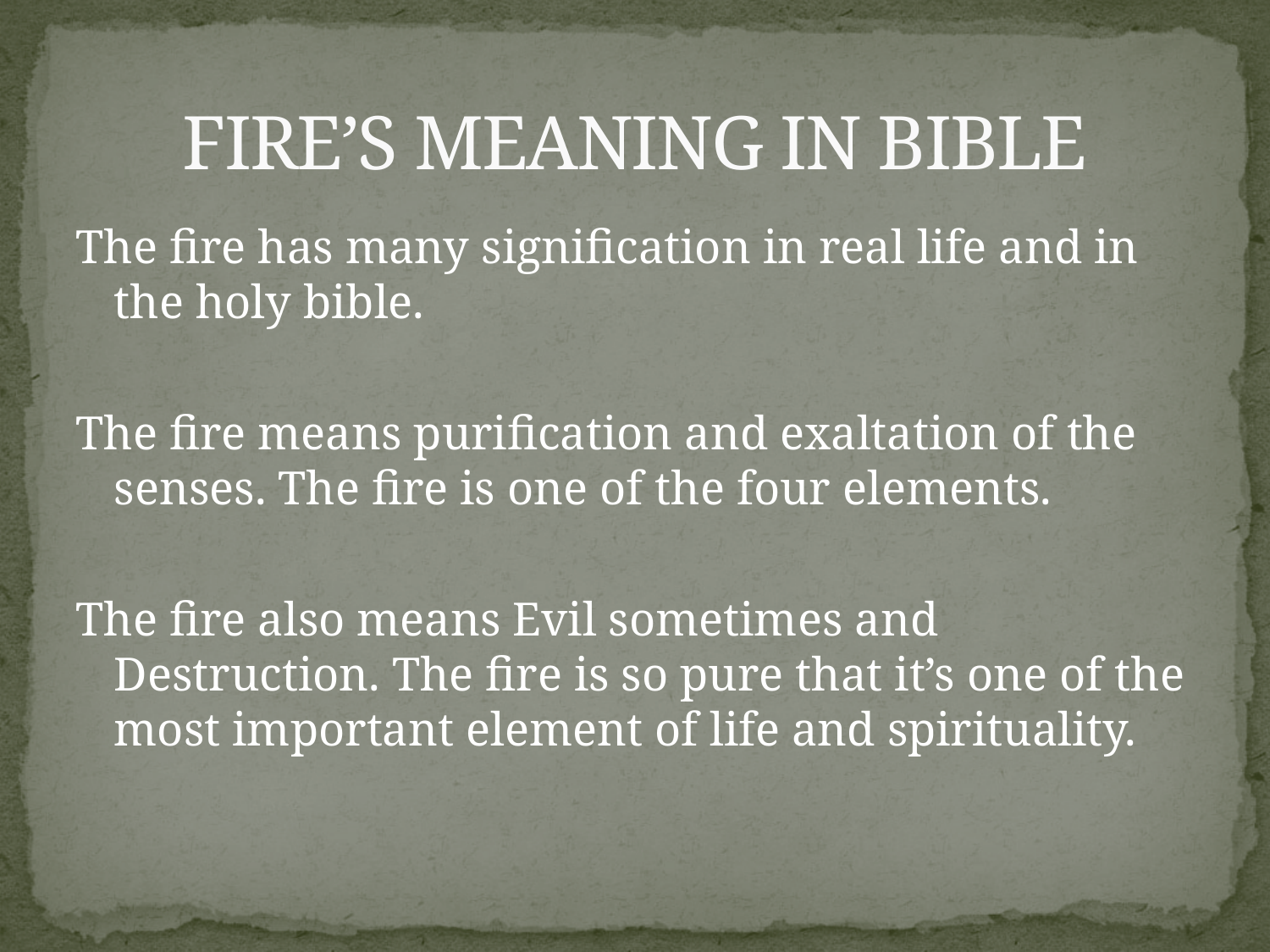

# FIRE’S MEANING IN BIBLE
The fire has many signification in real life and in the holy bible.

The fire means purification and exaltation of the  senses. The fire is one of the four elements.

The fire also means Evil sometimes and Destruction. The fire is so pure that it’s one of the most important element of life and spirituality.